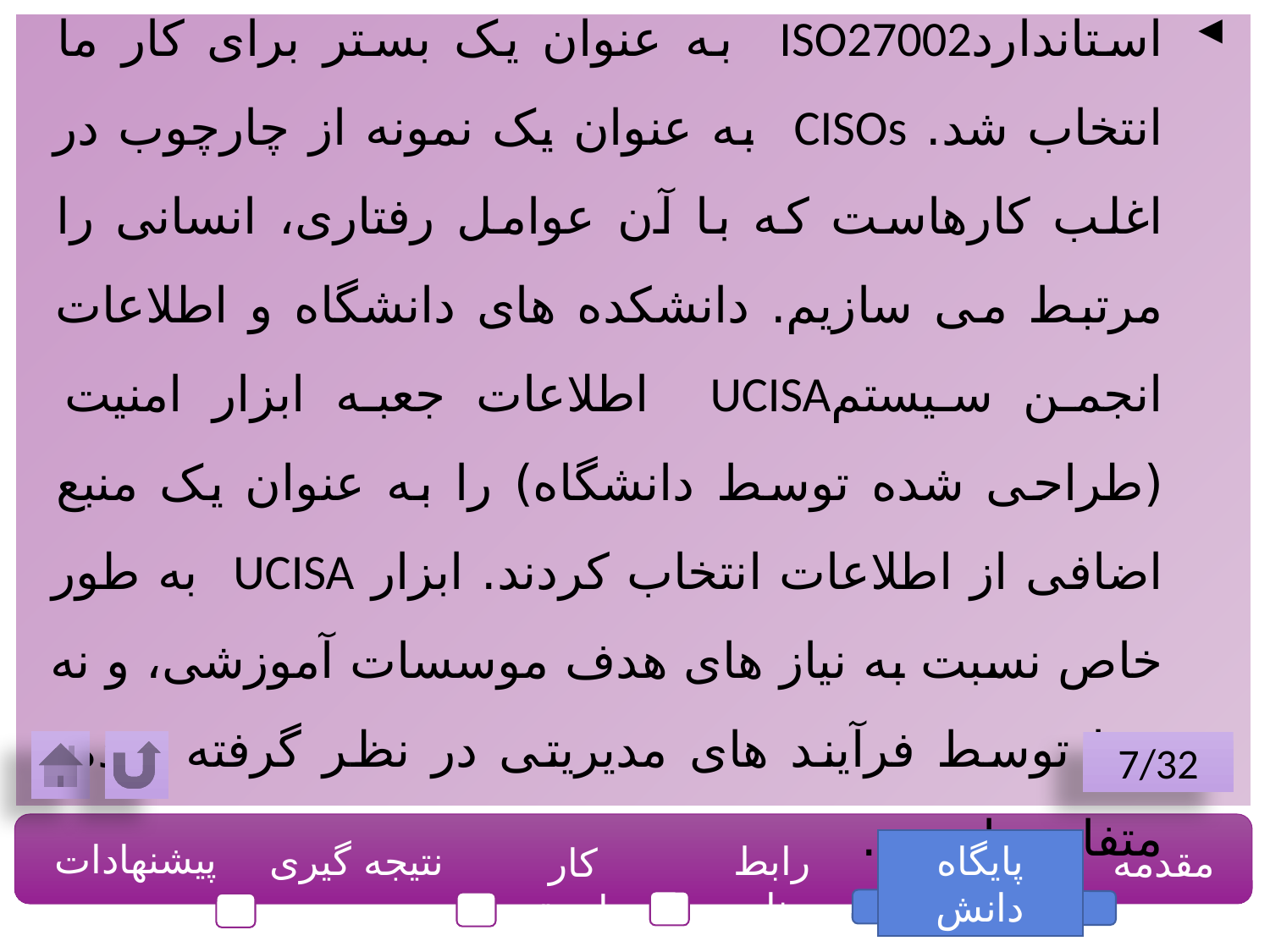

محدوده پایگاه دانش
استانداردISO27002  به عنوان یک بستر برای کار ما انتخاب شد. CISOs  به عنوان یک نمونه از چارچوب در اغلب کارهاست که با آن عوامل رفتاری، انسانی را مرتبط می سازیم. دانشکده های دانشگاه و اطلاعات انجمن سیستمUCISA  اطلاعات جعبه ابزار امنیت (طراحی شده توسط دانشگاه) را به عنوان یک منبع اضافی از اطلاعات انتخاب کردند. ابزار UCISA  به طور خاص نسبت به نیاز های هدف موسسات آموزشی، و نه تنها توسط فرآیند های مدیریتی در نظر گرفته شده، متفاوت است .

7/32

پیشنهادات
نتیجه گیری
رابط برنامه
پایگاه دانش
مقدمه
کار وابسته